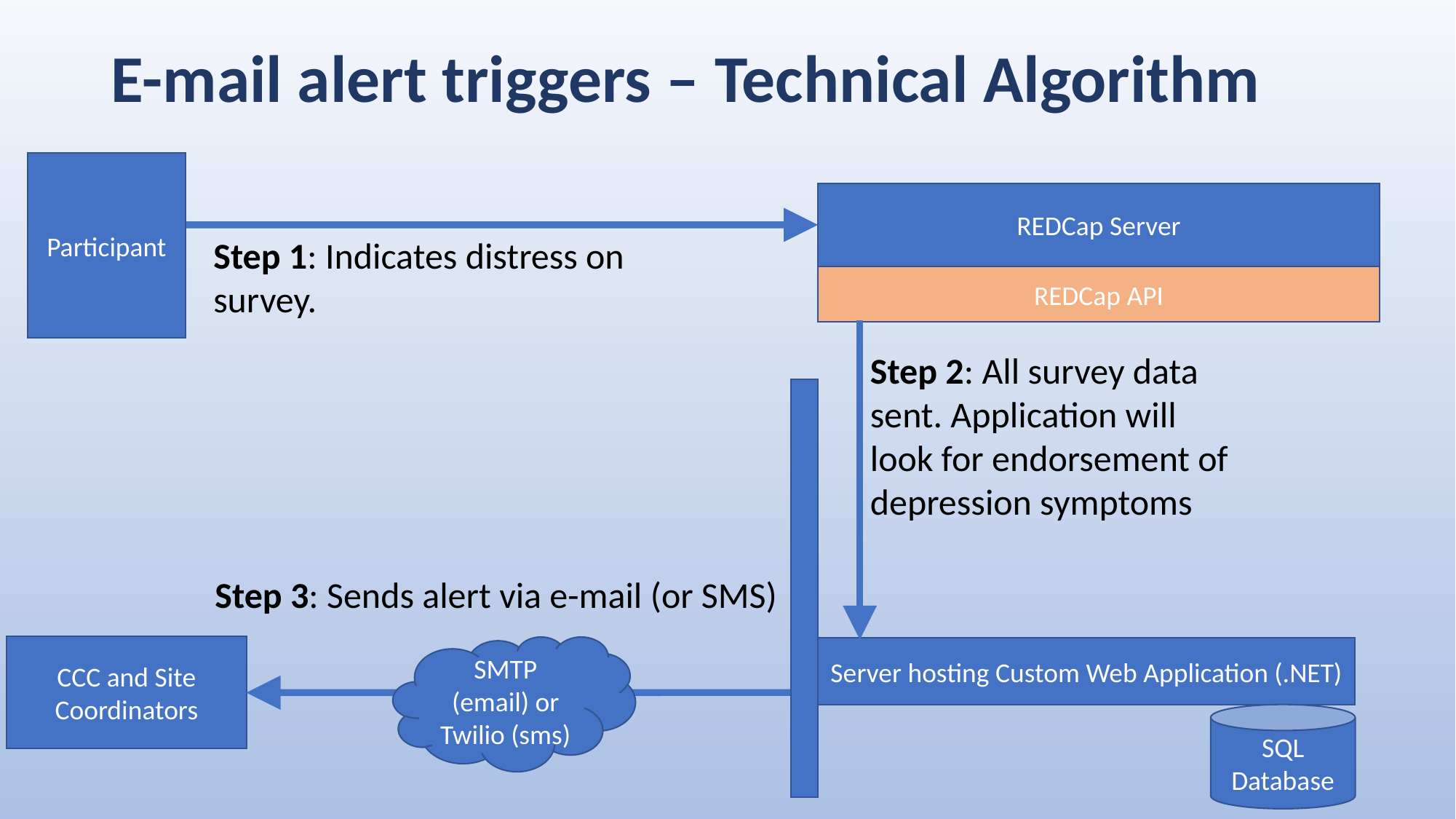

# E-mail alert triggers – Technical Algorithm
Participant
REDCap Server
Step 1: Indicates distress on survey.
REDCap API
Step 2: All survey data sent. Application will look for endorsement of depression symptoms

Step 3: Sends alert via e-mail (or SMS)
CCC and Site
Coordinators
SMTP (email) or Twilio (sms)
Server hosting Custom Web Application (.NET)
SQL Database